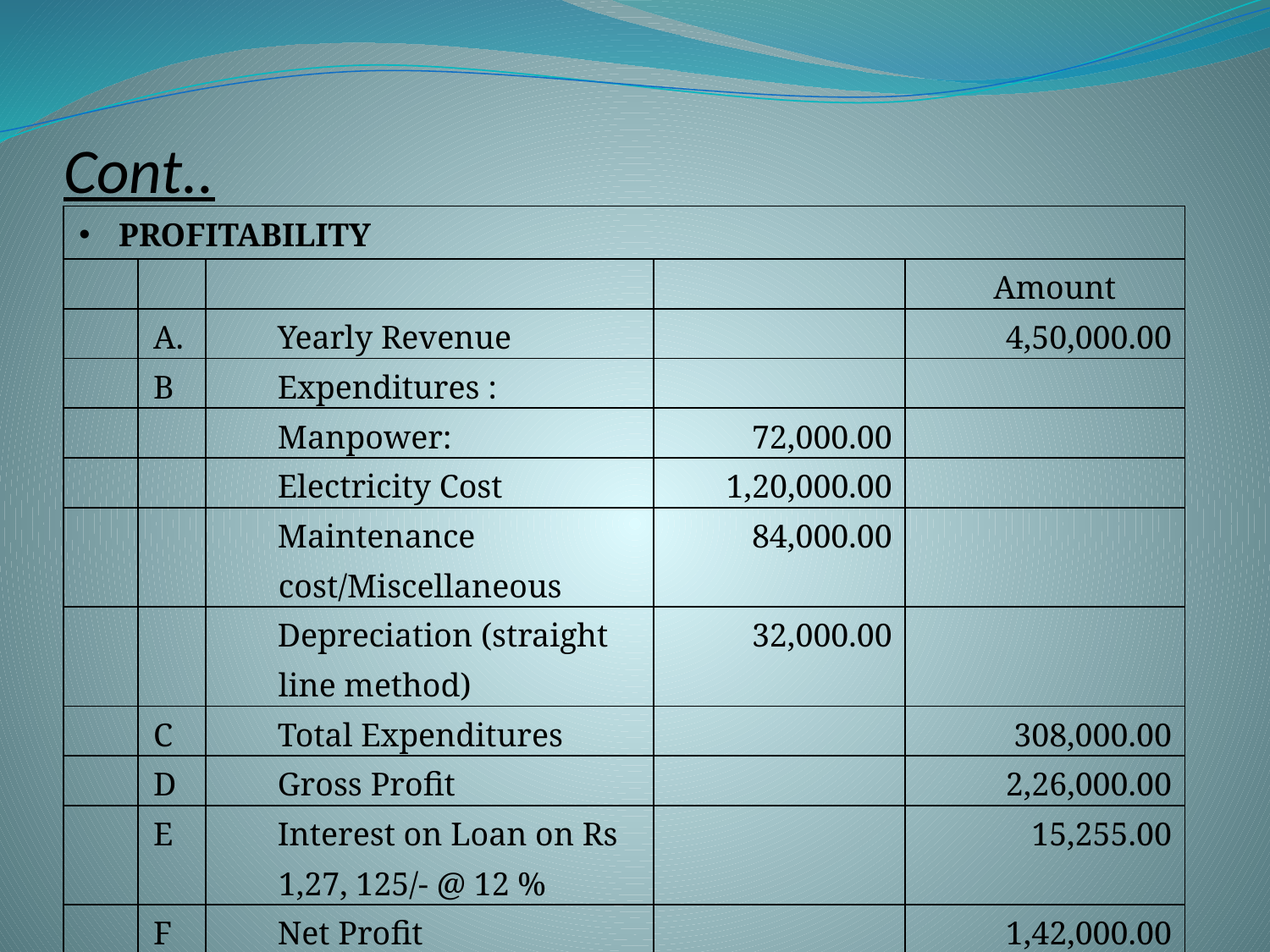

# Cont..
| PROFITABILITY |  |  |  |  |
| --- | --- | --- | --- | --- |
|  |  |  |  | Amount |
|  | A. | Yearly Revenue |  | 4,50,000.00 |
|  | B | Expenditures : |  |  |
|  |  | Manpower: | 72,000.00 |  |
|  |  | Electricity Cost | 1,20,000.00 |  |
|  |  | Maintenance cost/Miscellaneous | 84,000.00 |  |
|  |  | Depreciation (straight line method) | 32,000.00 |  |
|  | C | Total Expenditures |  | 308,000.00 |
|  | D | Gross Profit |  | 2,26,000.00 |
|  | E | Interest on Loan on Rs 1,27, 125/- @ 12 % |  | 15,255.00 |
|  | F | Net Profit |  | 1,42,000.00 |